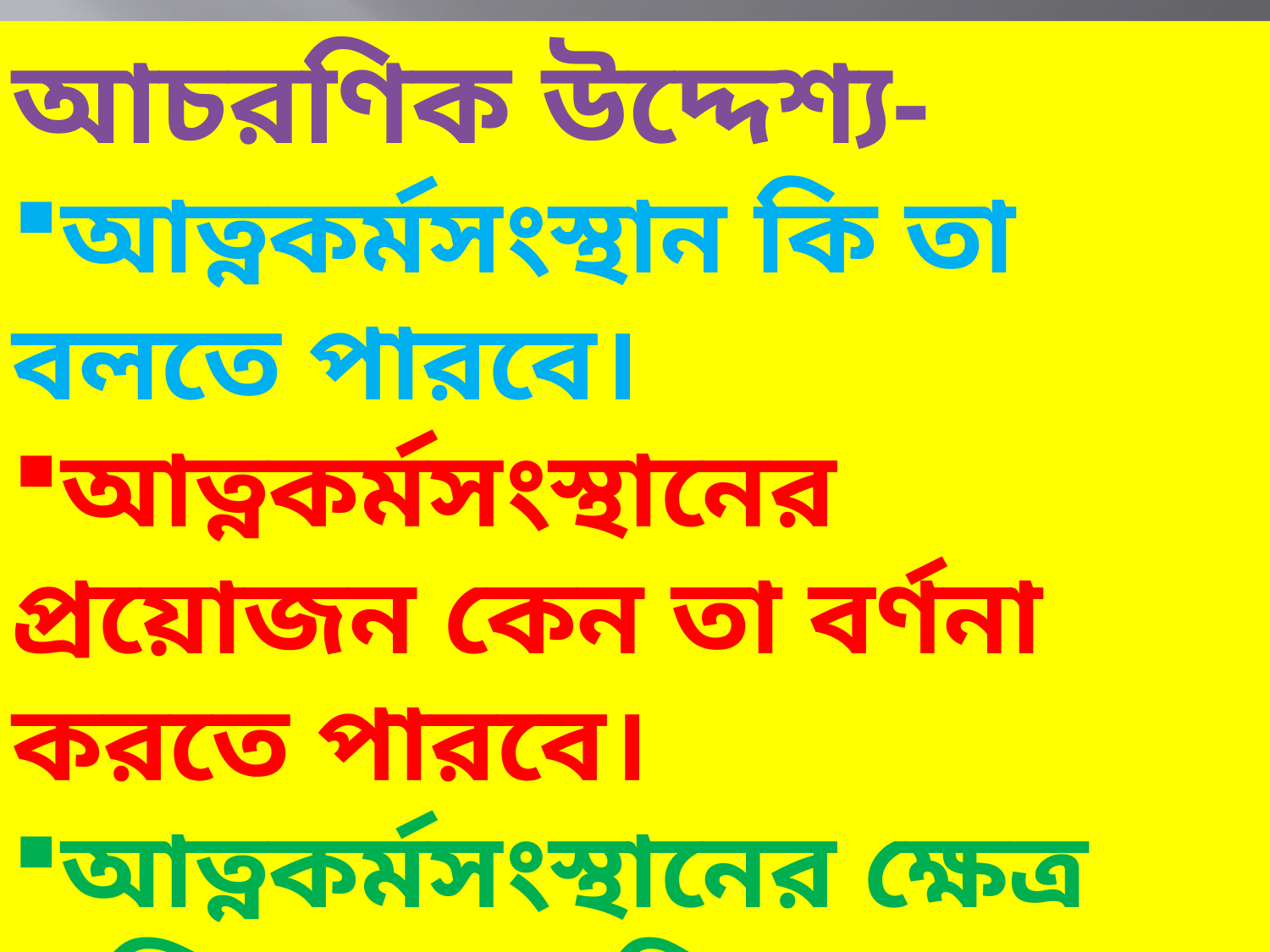

আচরণিক উদ্দেশ্য-
আত্নকর্মসংস্থান কি তা বলতে পারবে।
আত্নকর্মসংস্থানের প্রয়োজন কেন তা বর্ণনা করতে পারবে।
আত্নকর্মসংস্থানের ক্ষেত্র গুলির ব্যাখ্যা দিতে পারবে।